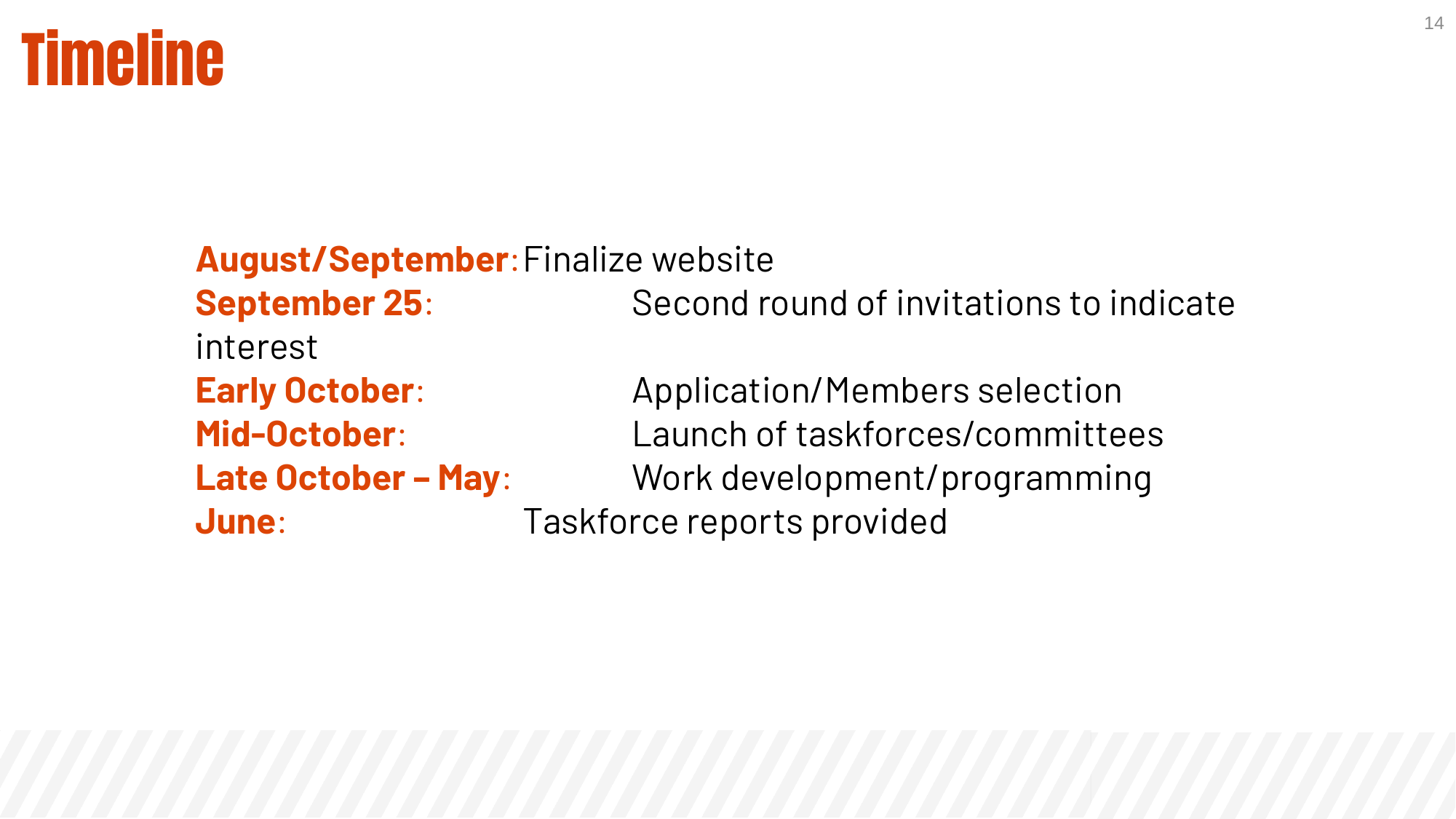

14
Timeline
August/September:	Finalize website
September 25:  		Second round of invitations to indicate interest
Early October:  		Application/Members selection
Mid-October:  		Launch of taskforces/committees
Late October – May:  	Work development/programming
June:			Taskforce reports provided